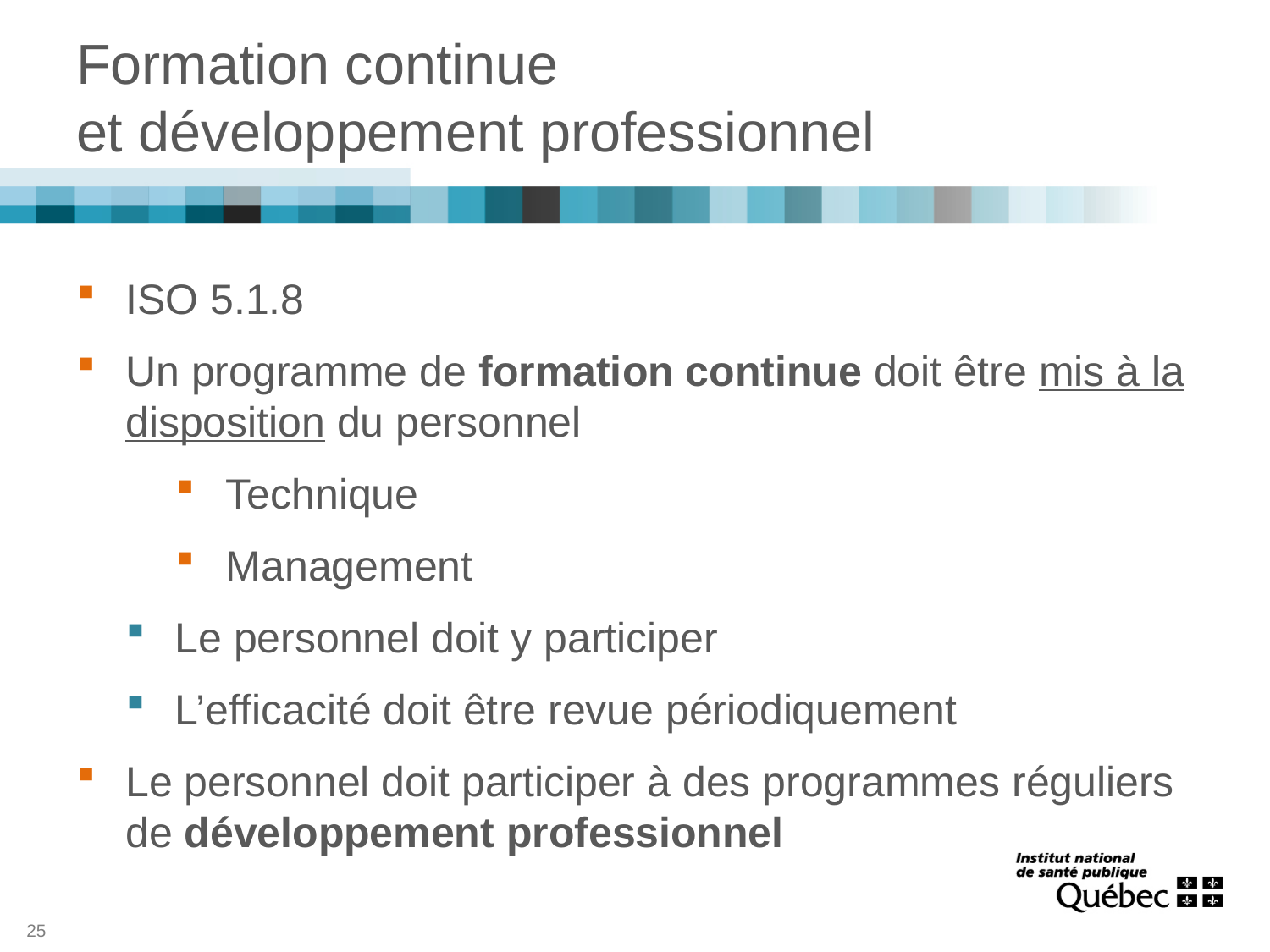

# Formation continue et développement professionnel
ISO 5.1.8
Un programme de formation continue doit être mis à la disposition du personnel
Technique
Management
Le personnel doit y participer
L’efficacité doit être revue périodiquement
Le personnel doit participer à des programmes réguliers de développement professionnel

25